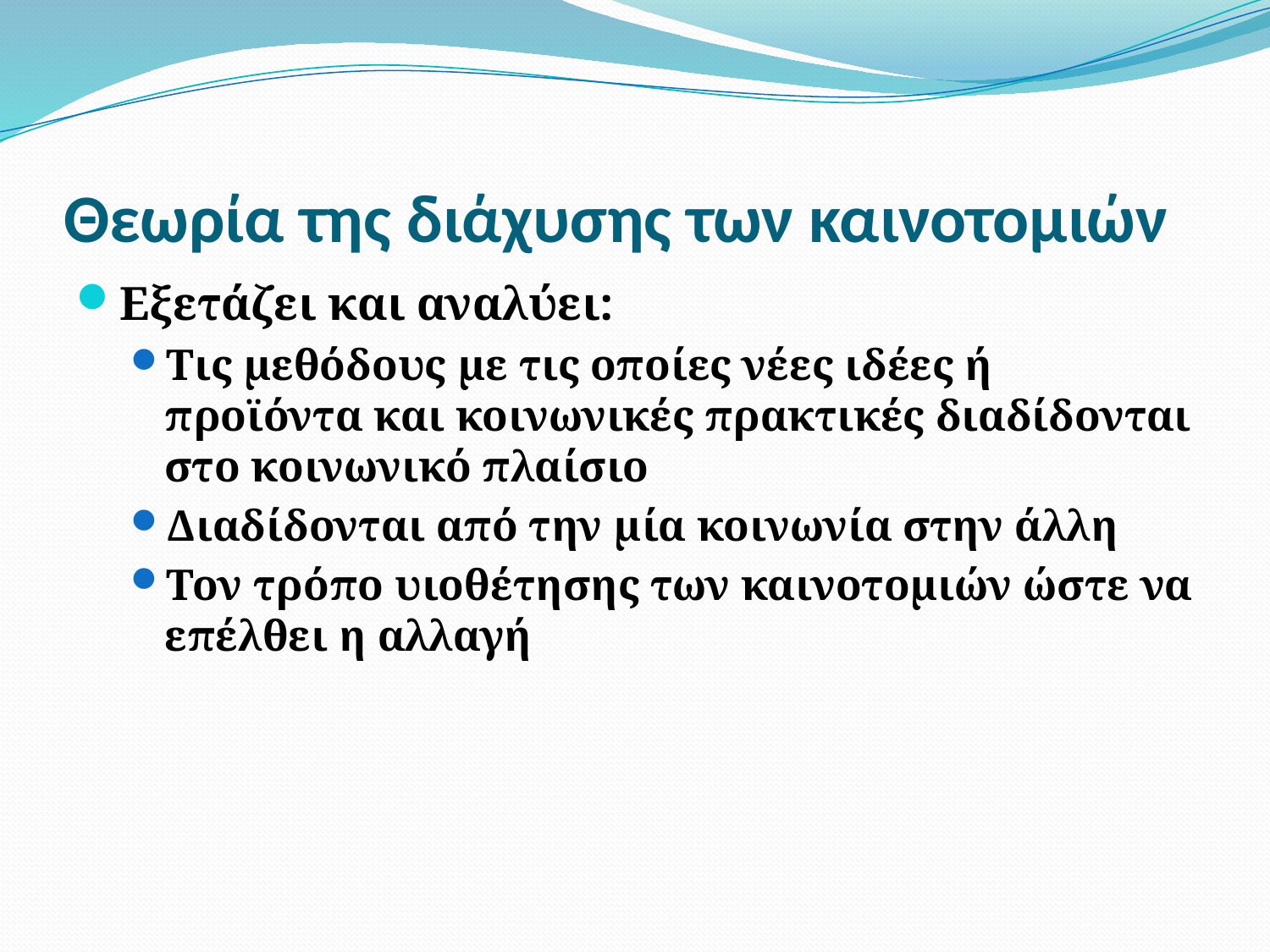

# Θεωρία της διάχυσης των καινοτομιών
Εξετάζει και αναλύει:
Τις μεθόδους με τις οποίες νέες ιδέες ή προϊόντα και κοινωνικές πρακτικές διαδίδονται στο κοινωνικό πλαίσιο
Διαδίδονται από την μία κοινωνία στην άλλη
Τον τρόπο υιοθέτησης των καινοτομιών ώστε να επέλθει η αλλαγή